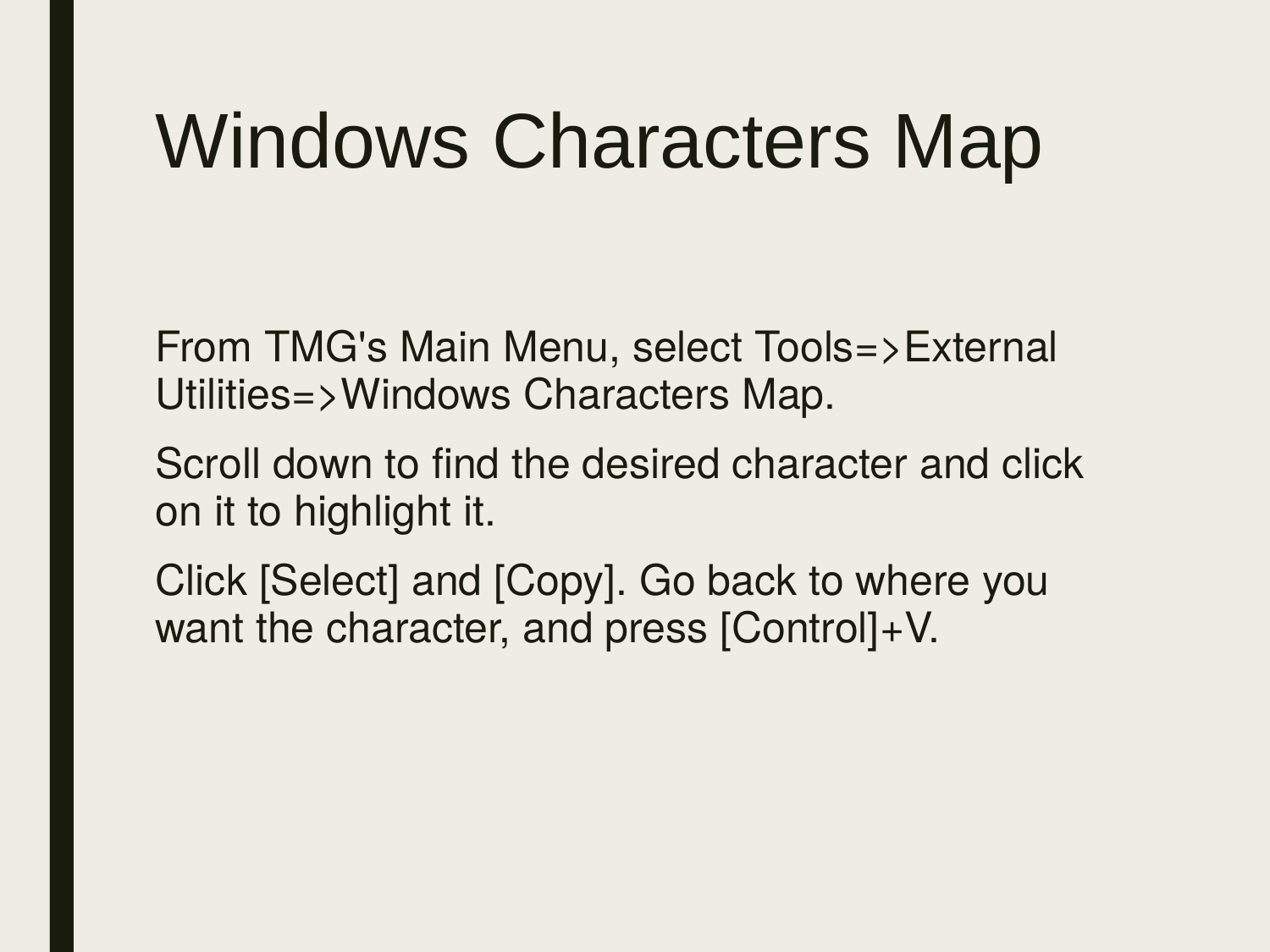

# Windows Characters Map
From TMG's Main Menu, select Tools=>External Utilities=>Windows Characters Map.
Scroll down to find the desired character and click on it to highlight it.
Click [Select] and [Copy]. Go back to where you want the character, and press [Control]+V.